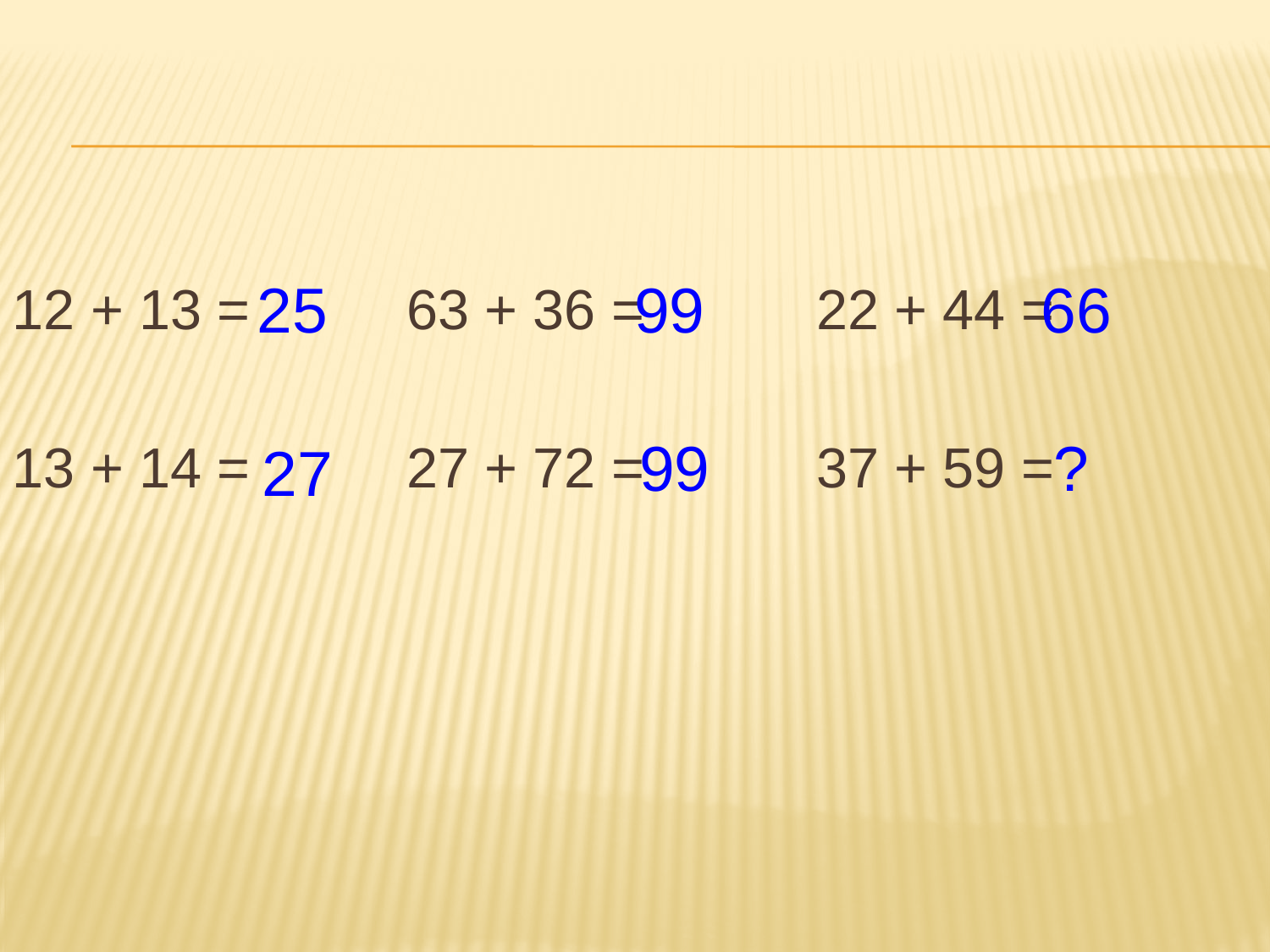

#

12 + 13 =          63 + 36 =           22 + 44 =

13 + 14 =          27 + 72 =           37 + 59 =
25
99
66
27
99
?